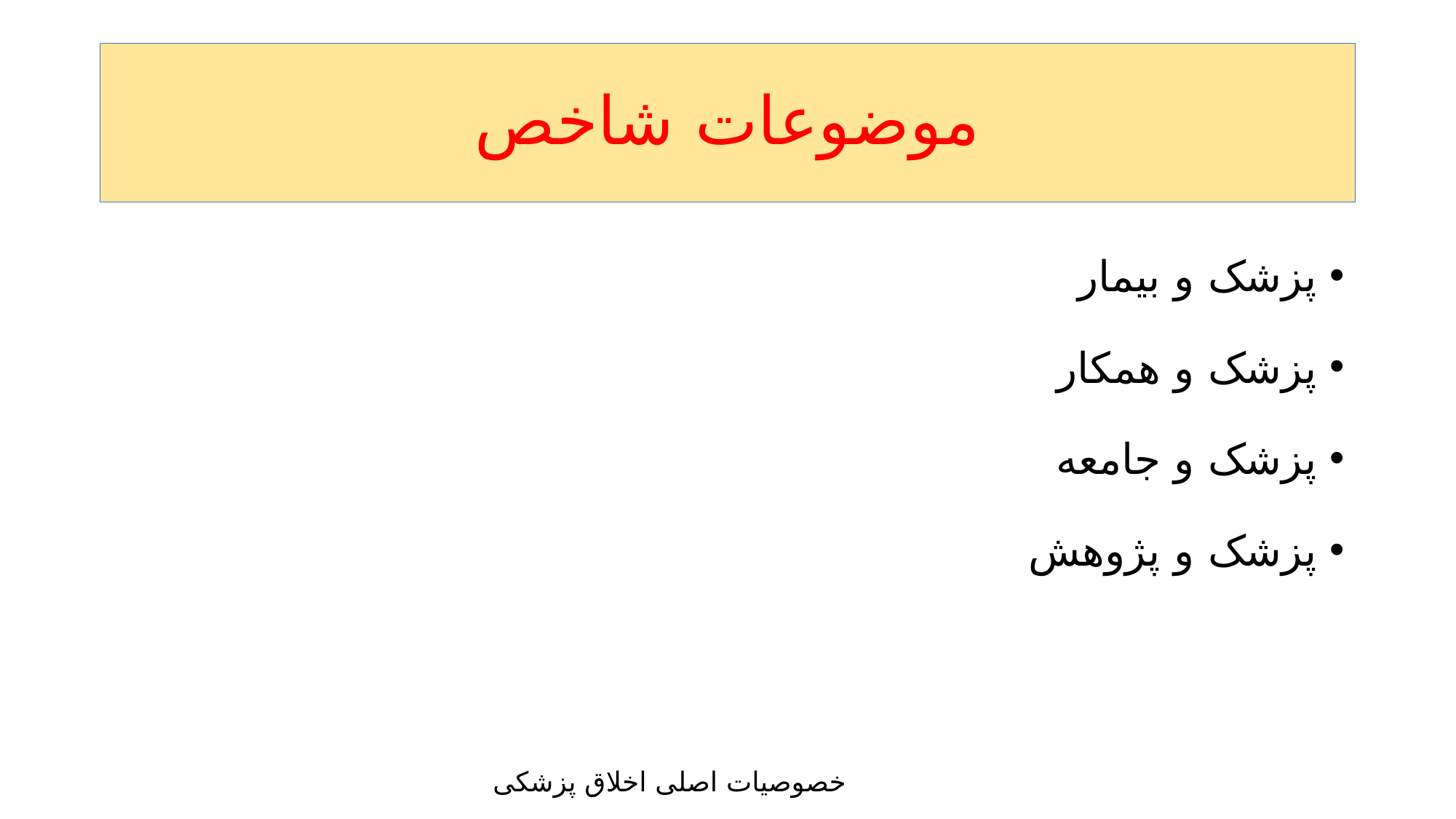

# موضوعات شاخص
پزشک و بیمار
پزشک و همکار
پزشک و جامعه
پزشک و پژوهش
خصوصیات اصلی اخلاق پزشکی